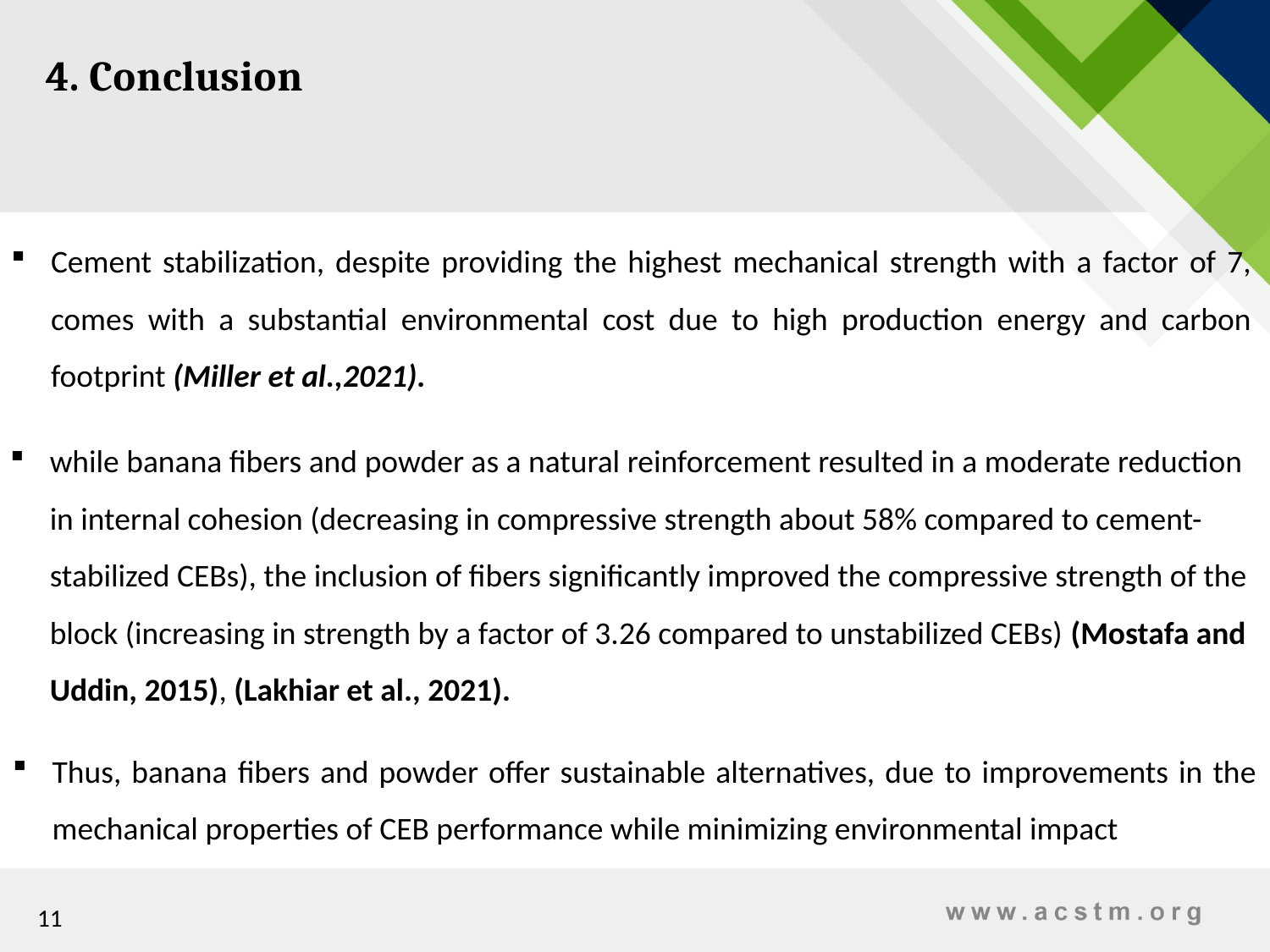

4. Conclusion

Cement stabilization, despite providing the highest mechanical strength with a factor of 7, comes with a substantial environmental cost due to high production energy and carbon footprint (Miller et al.,2021).
while banana fibers and powder as a natural reinforcement resulted in a moderate reduction in internal cohesion (decreasing in compressive strength about 58% compared to cement-stabilized CEBs), the inclusion of fibers significantly improved the compressive strength of the block (increasing in strength by a factor of 3.26 compared to unstabilized CEBs) (Mostafa and Uddin, 2015), (Lakhiar et al., 2021).
Thus, banana fibers and powder offer sustainable alternatives, due to improvements in the mechanical properties of CEB performance while minimizing environmental impact
11